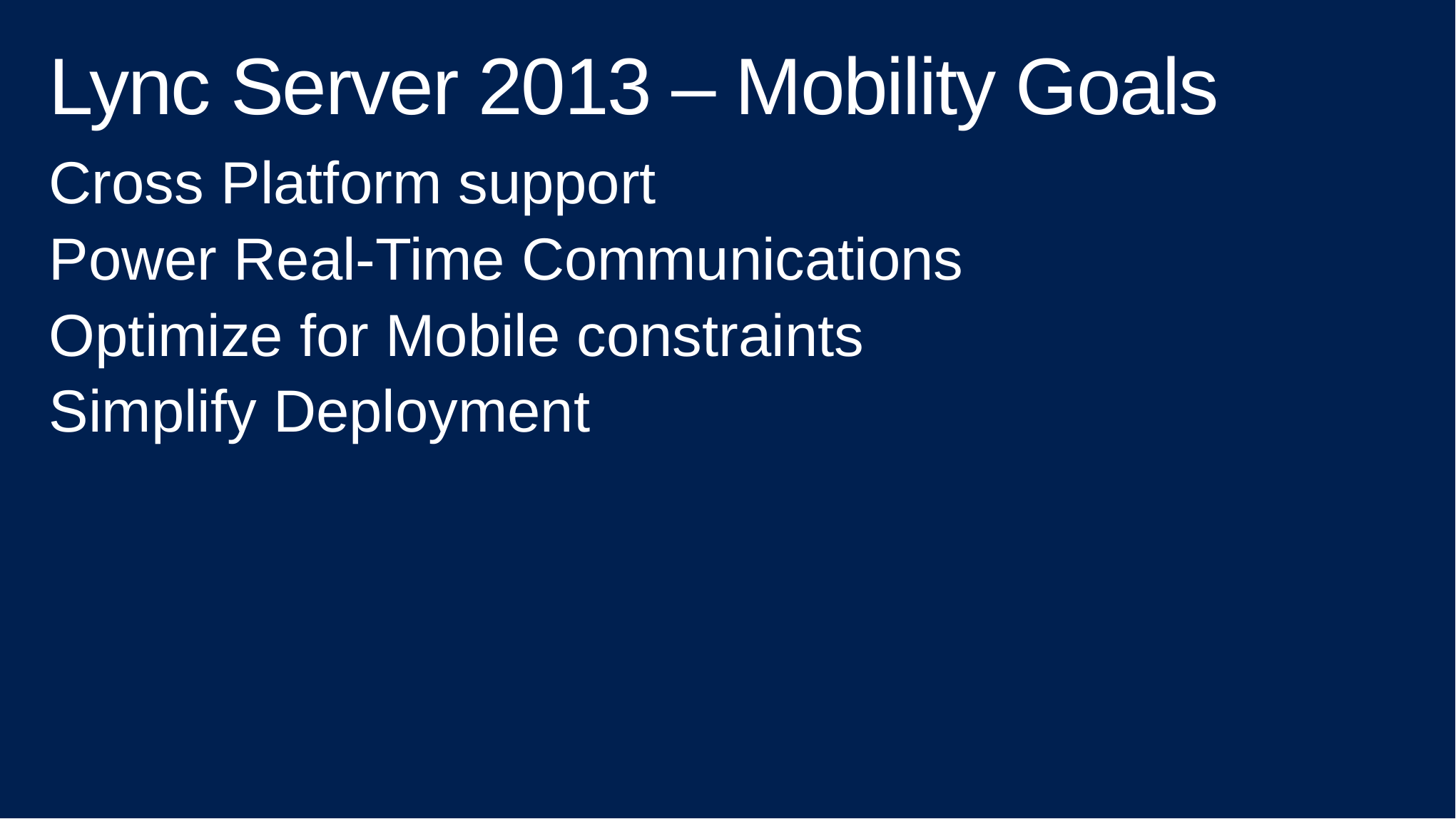

# Lync Server 2013 – Mobility Goals
Cross Platform support
Power Real-Time Communications
Optimize for Mobile constraints
Simplify Deployment